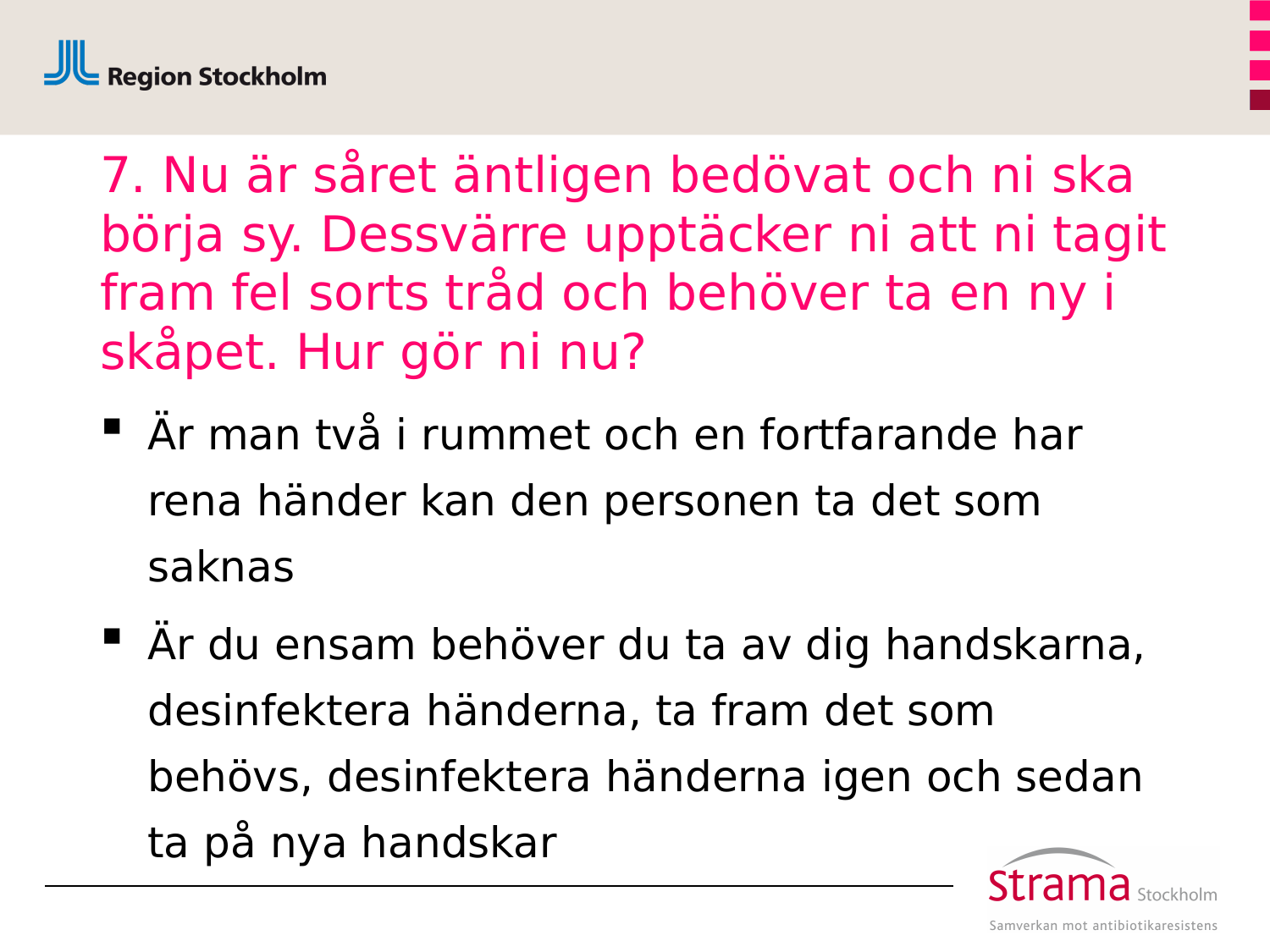

# 7. Nu är såret äntligen bedövat och ni ska börja sy. Dessvärre upptäcker ni att ni tagit fram fel sorts tråd och behöver ta en ny i skåpet. Hur gör ni nu?
Är man två i rummet och en fortfarande har rena händer kan den personen ta det som saknas
Är du ensam behöver du ta av dig handskarna, desinfektera händerna, ta fram det som behövs, desinfektera händerna igen och sedan ta på nya handskar